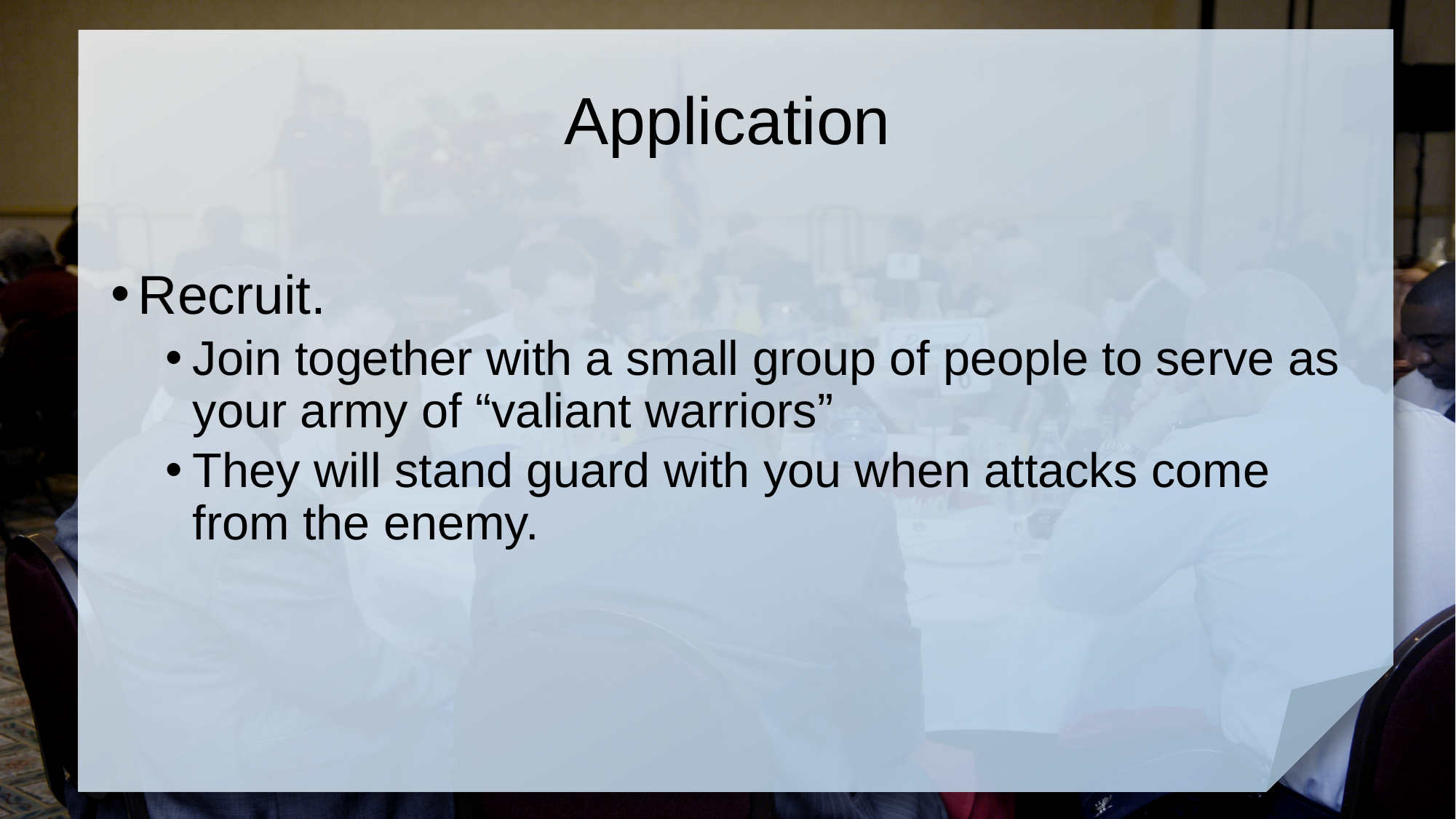

# Application
Recruit.
Join together with a small group of people to serve as your army of “valiant warriors”
They will stand guard with you when attacks come from the enemy.